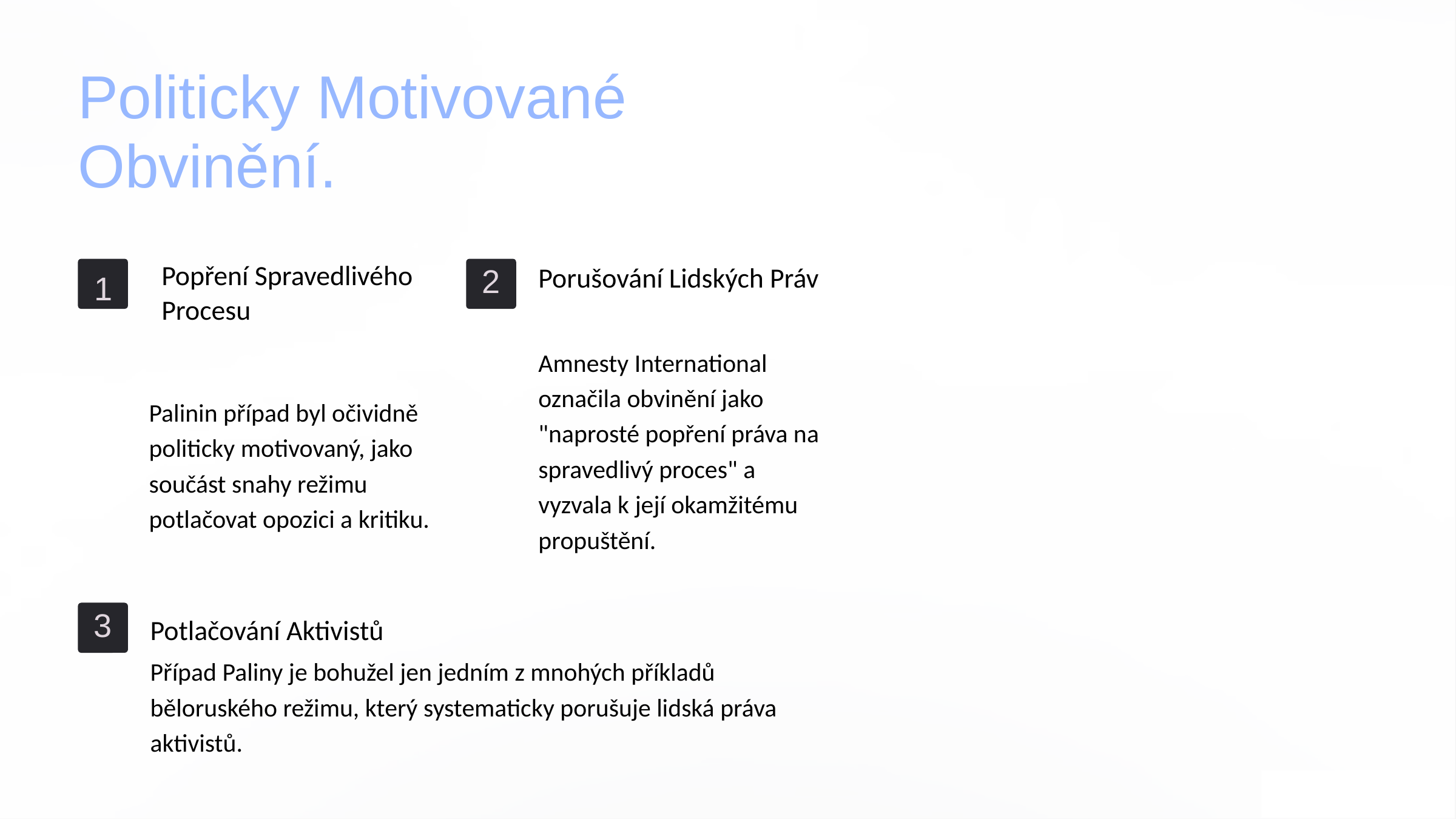

Politicky Motivované Obvinění.
Popření Spravedlivého Procesu

Porušování Lidských Práv
2
1
Amnesty International označila obvinění jako "naprosté popření práva na spravedlivý proces" a vyzvala k její okamžitému propuštění.
Palinin případ byl očividně politicky motivovaný, jako součást snahy režimu potlačovat opozici a kritiku.

3
Potlačování Aktivistů
Případ Paliny je bohužel jen jedním z mnohých příkladů běloruského režimu, který systematicky porušuje lidská práva aktivistů.